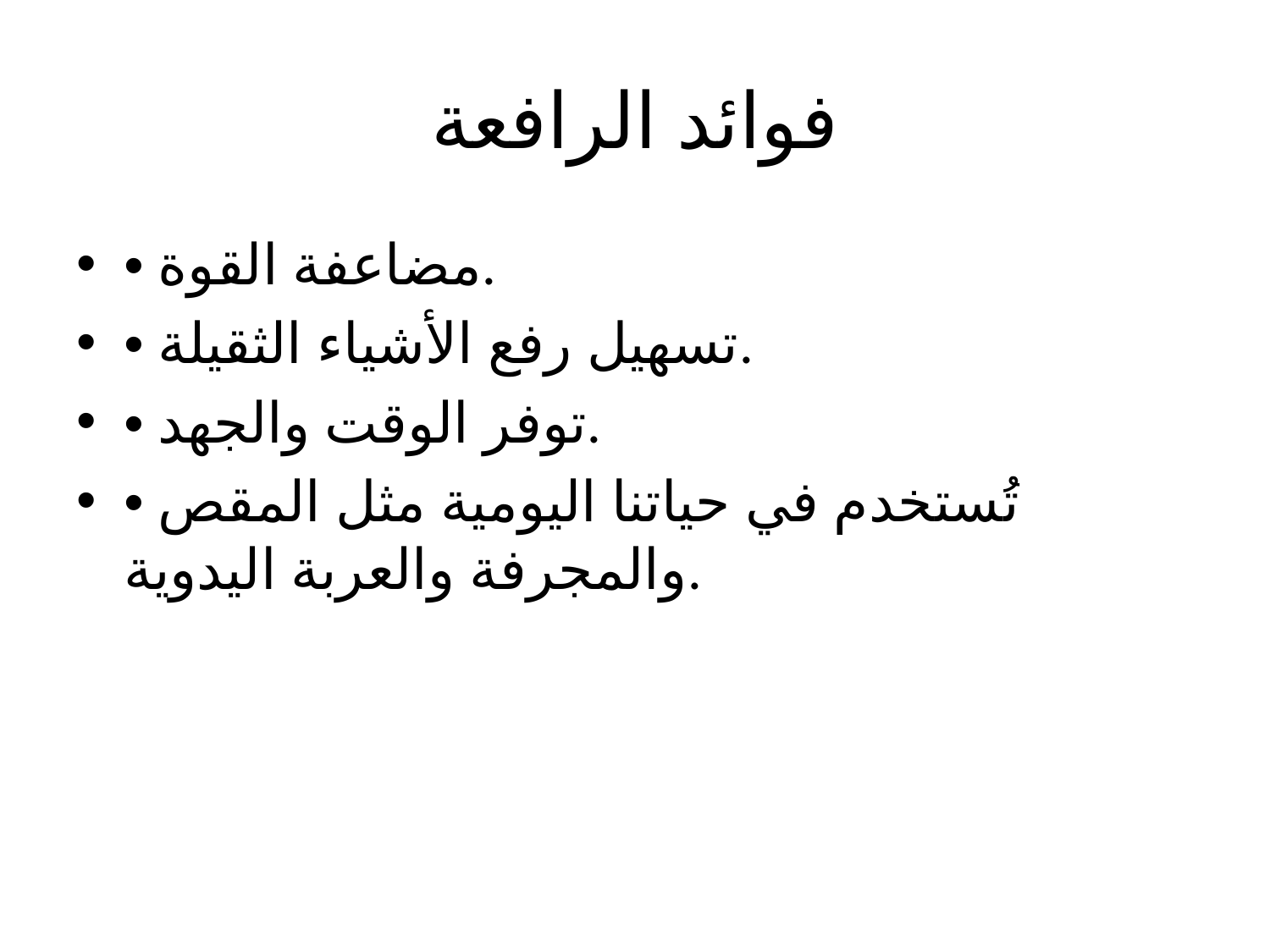

# فوائد الرافعة
• مضاعفة القوة.
• تسهيل رفع الأشياء الثقيلة.
• توفر الوقت والجهد.
• تُستخدم في حياتنا اليومية مثل المقص والمجرفة والعربة اليدوية.